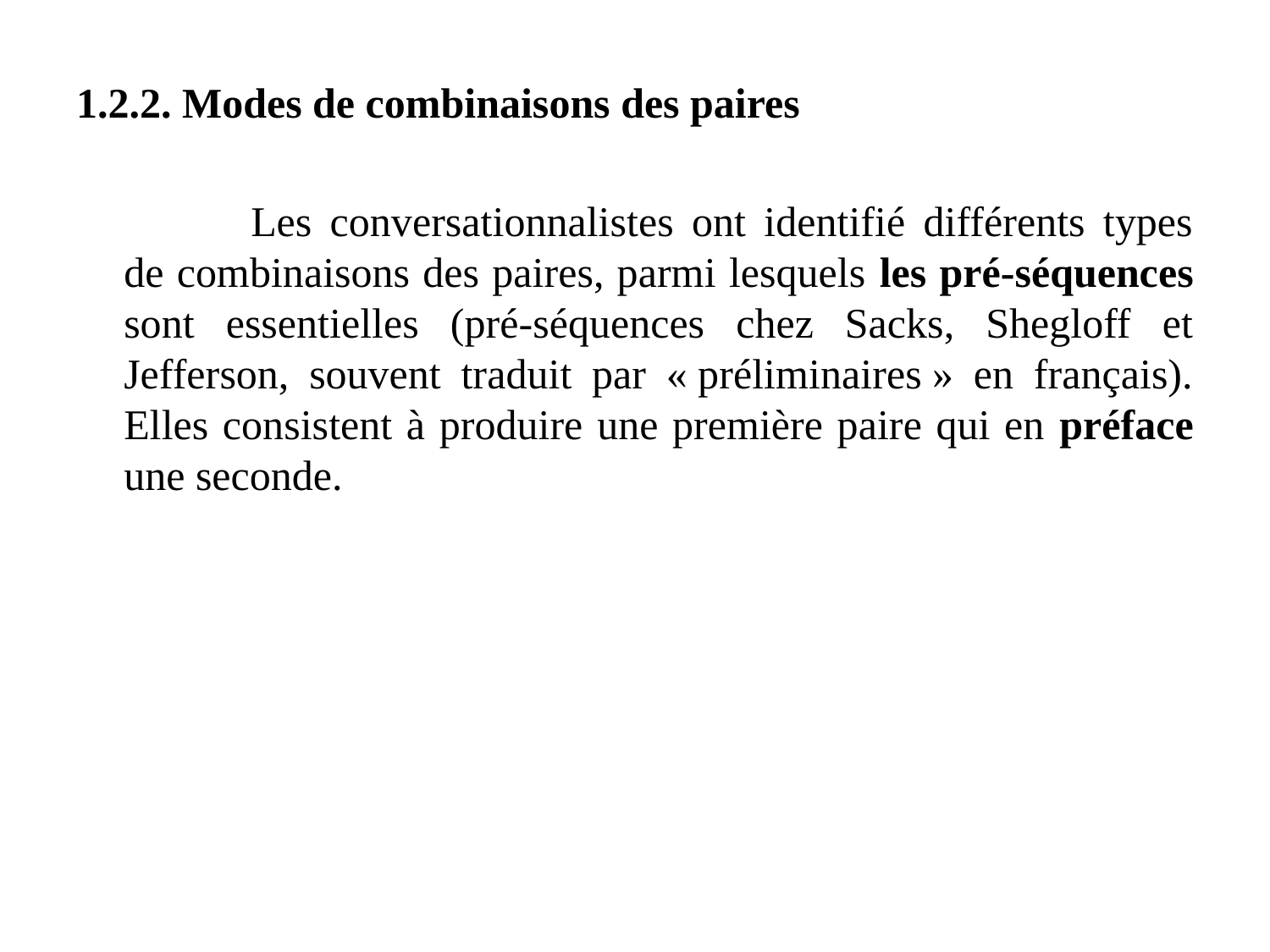

1.2.2. Modes de combinaisons des paires

		Les conversationnalistes ont identifié différents types de combinaisons des paires, parmi lesquels les pré-séquences sont essentielles (pré-séquences chez Sacks, Shegloff et Jefferson, souvent traduit par « préliminaires » en français). Elles consistent à produire une première paire qui en préface une seconde.